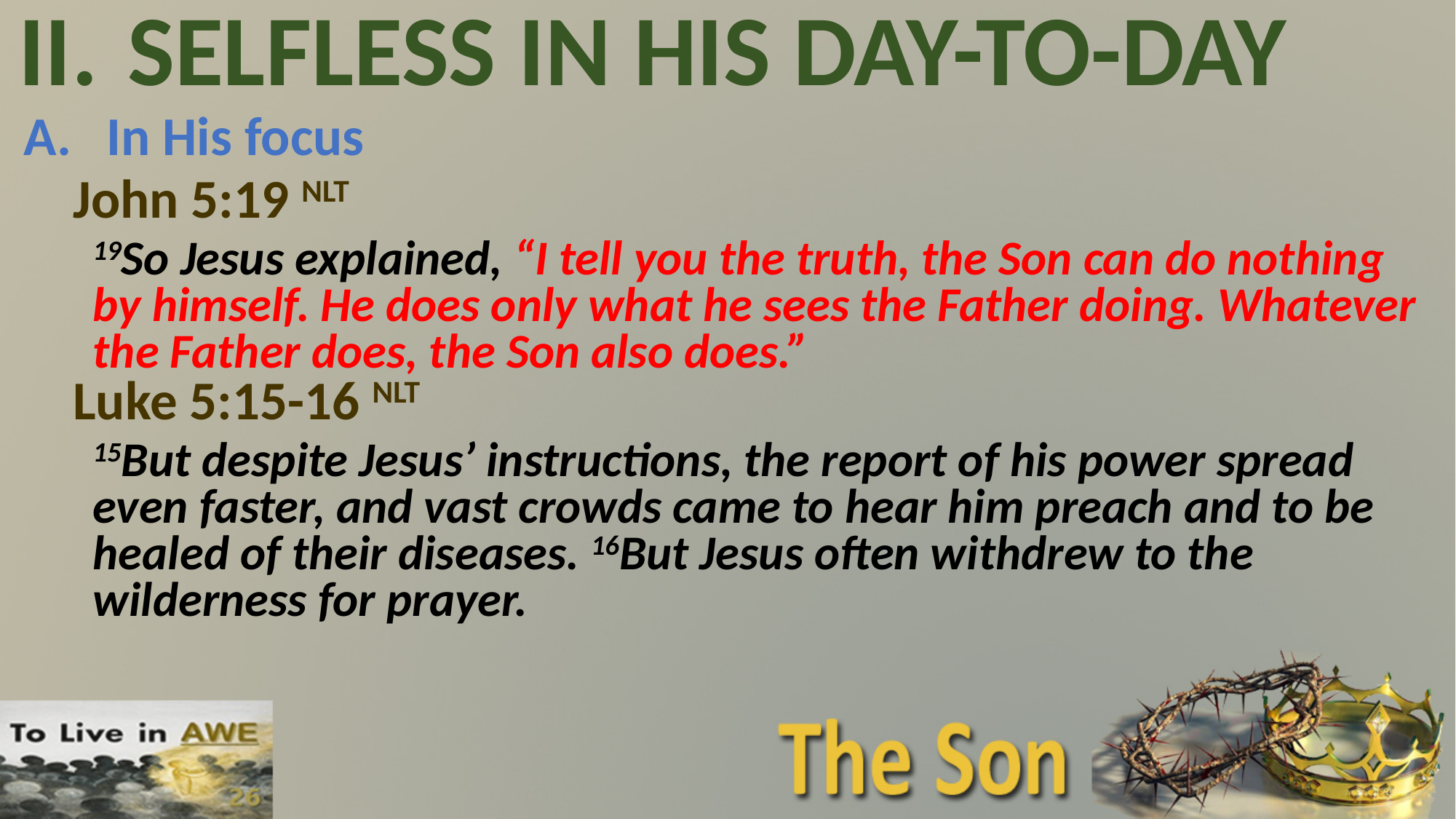

# II.	SELFLESS IN HIS DAY-TO-DAY
A.	In His focus
John 5:19 NLT
19So Jesus explained, “I tell you the truth, the Son can do nothing by himself. He does only what he sees the Father doing. Whatever the Father does, the Son also does.”
Luke 5:15-16 NLT
15But despite Jesus’ instructions, the report of his power spread even faster, and vast crowds came to hear him preach and to be healed of their diseases. 16But Jesus often withdrew to the wilderness for prayer.